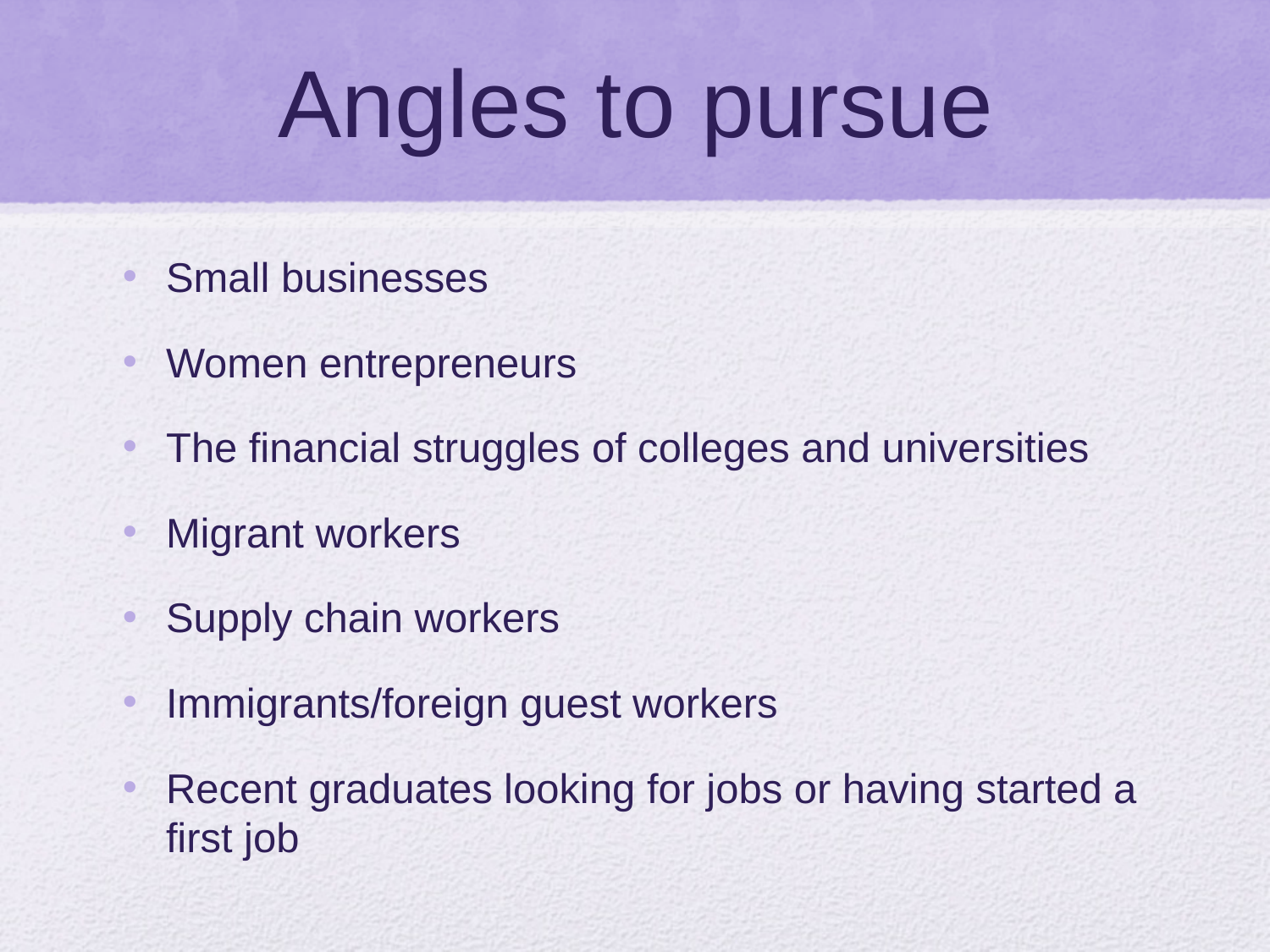

# Angles to pursue
Small businesses
Women entrepreneurs
The financial struggles of colleges and universities
Migrant workers
Supply chain workers
Immigrants/foreign guest workers
Recent graduates looking for jobs or having started a first job